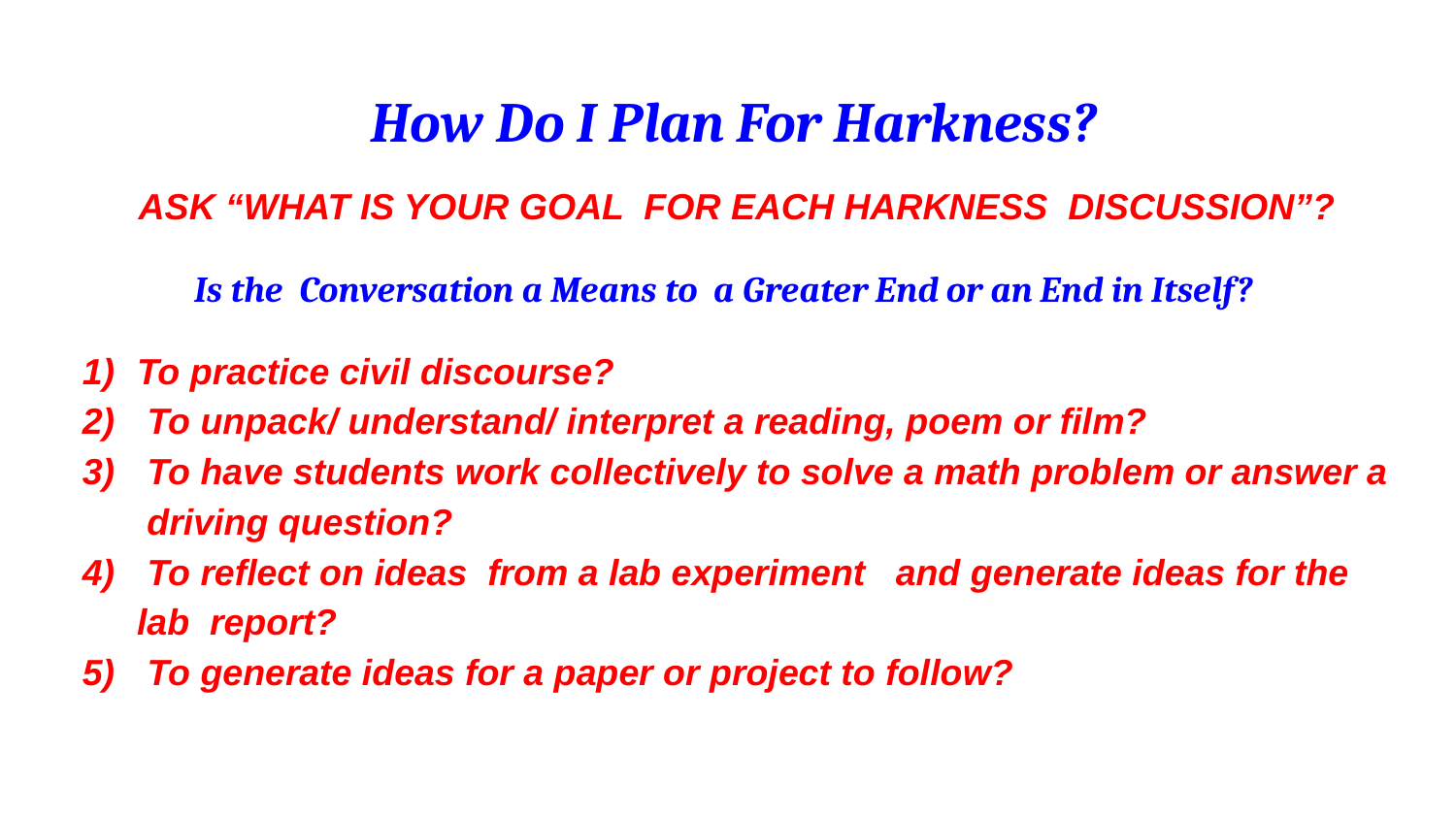

# How Do I Plan For Harkness?
  ASK “WHAT IS YOUR GOAL  FOR EACH HARKNESS  DISCUSSION”?
Is the  Conversation a Means to  a Greater End or an End in Itself?
To practice civil discourse?
 To unpack/ understand/ interpret a reading, poem or film?
 To have students work collectively to solve a math problem or answer a  driving question?
 To reflect on ideas  from a lab experiment   and generate ideas for the lab  report?
 To generate ideas for a paper or project to follow?